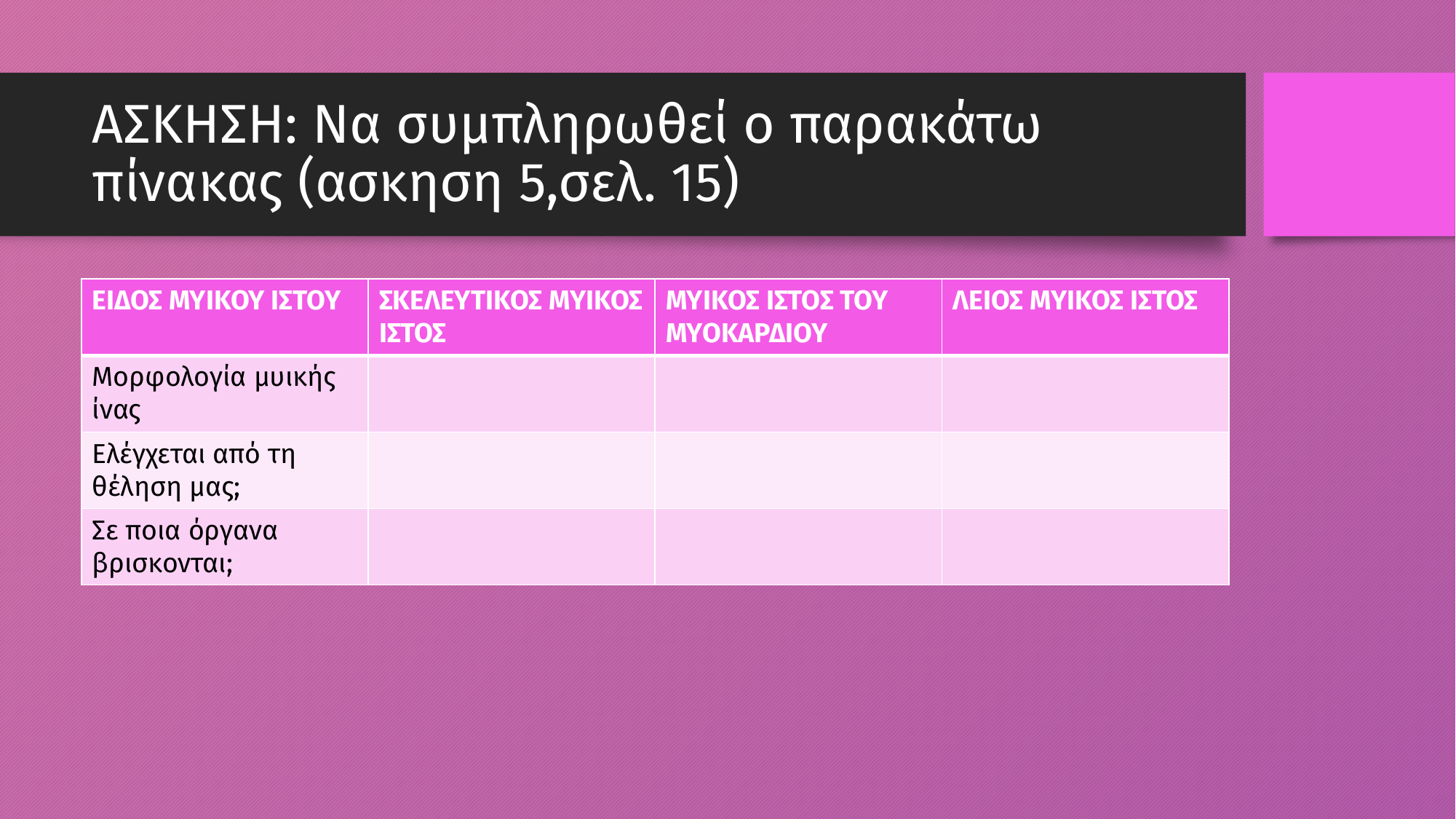

# ΑΣΚΗΣΗ: Να συμπληρωθεί ο παρακάτω πίνακας (ασκηση 5,σελ. 15)
| ΕΙΔΟΣ ΜΥΙΚΟΥ ΙΣΤΟΥ | ΣΚΕΛΕΥΤΙΚΟΣ ΜΥΙΚΟΣ ΙΣΤΟΣ | ΜΥΙΚΟΣ ΙΣΤΟΣ ΤΟΥ ΜΥΟΚΑΡΔΙΟΥ | ΛΕΙΟΣ ΜΥΙΚΟΣ ΙΣΤΟΣ |
| --- | --- | --- | --- |
| Μορφολογία μυικής ίνας |  |  |  |
| Ελέγχεται από τη θέληση μας; |  |  |  |
| Σε ποια όργανα βρισκονται; |  |  |  |